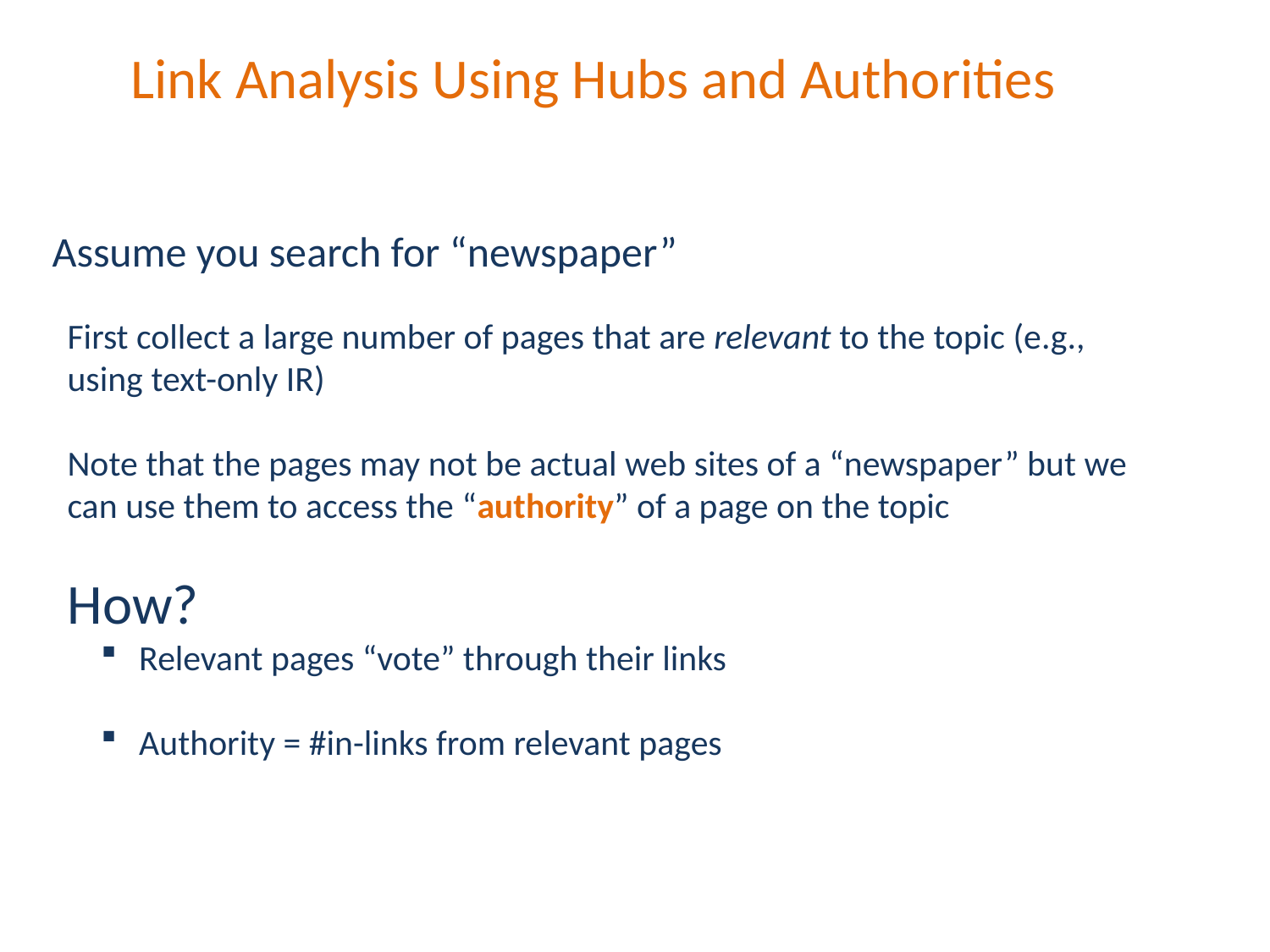

Link Analysis Using Hubs and Authorities
Assume you search for “newspaper”
First collect a large number of pages that are relevant to the topic (e.g., using text-only IR)

Note that the pages may not be actual web sites of a “newspaper” but we can use them to access the “authority” of a page on the topic

How?
 Relevant pages “vote” through their links

 Authority = #in-links from relevant pages